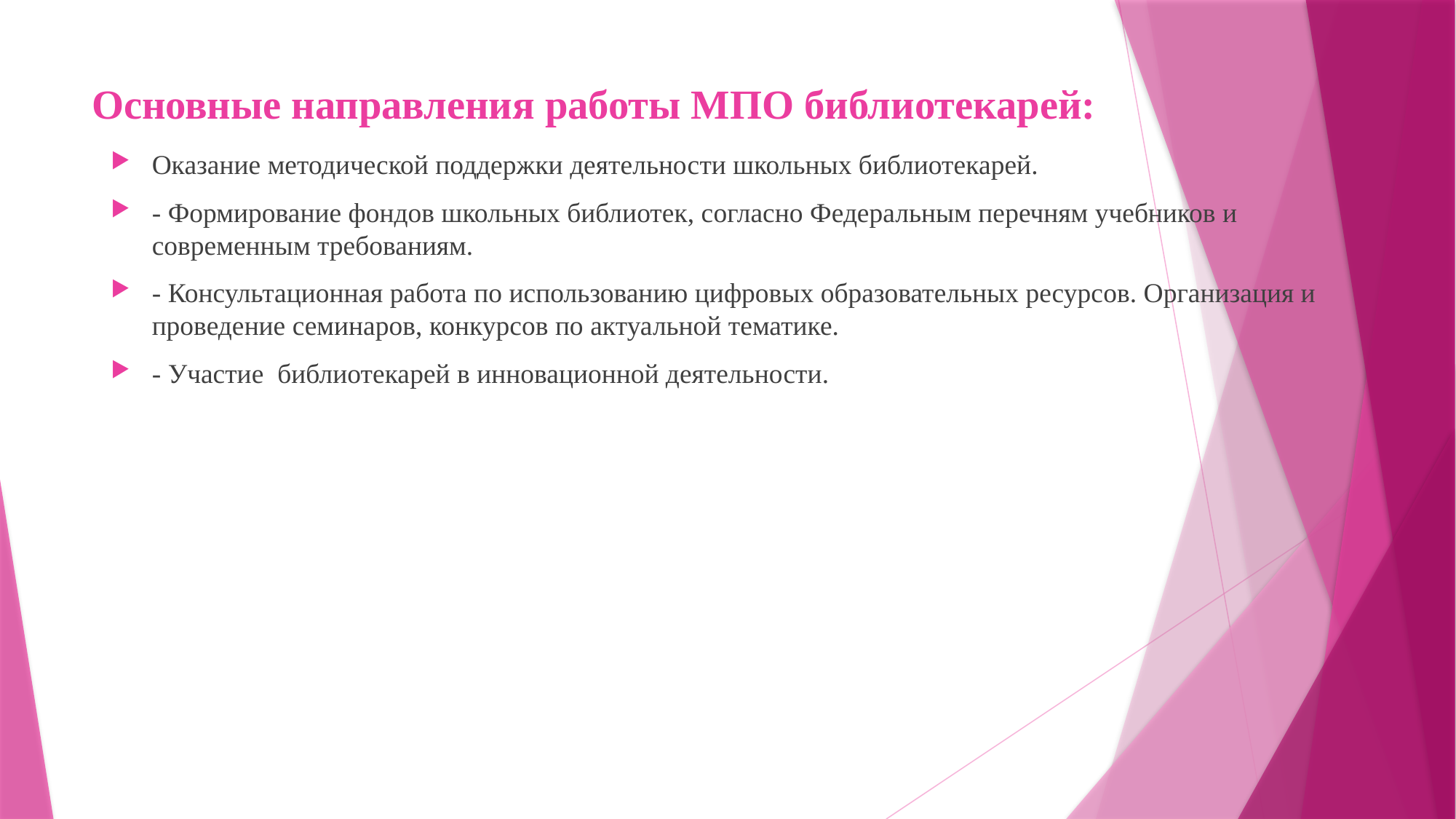

# Основные направления работы МПО библиотекарей:
Оказание методической поддержки деятельности школьных библиотекарей.
- Формирование фондов школьных библиотек, согласно Федеральным перечням учебников и современным требованиям.
- Консультационная работа по использованию цифровых образовательных ресурсов. Организация и проведение семинаров, конкурсов по актуальной тематике.
- Участие  библиотекарей в инновационной деятельности.